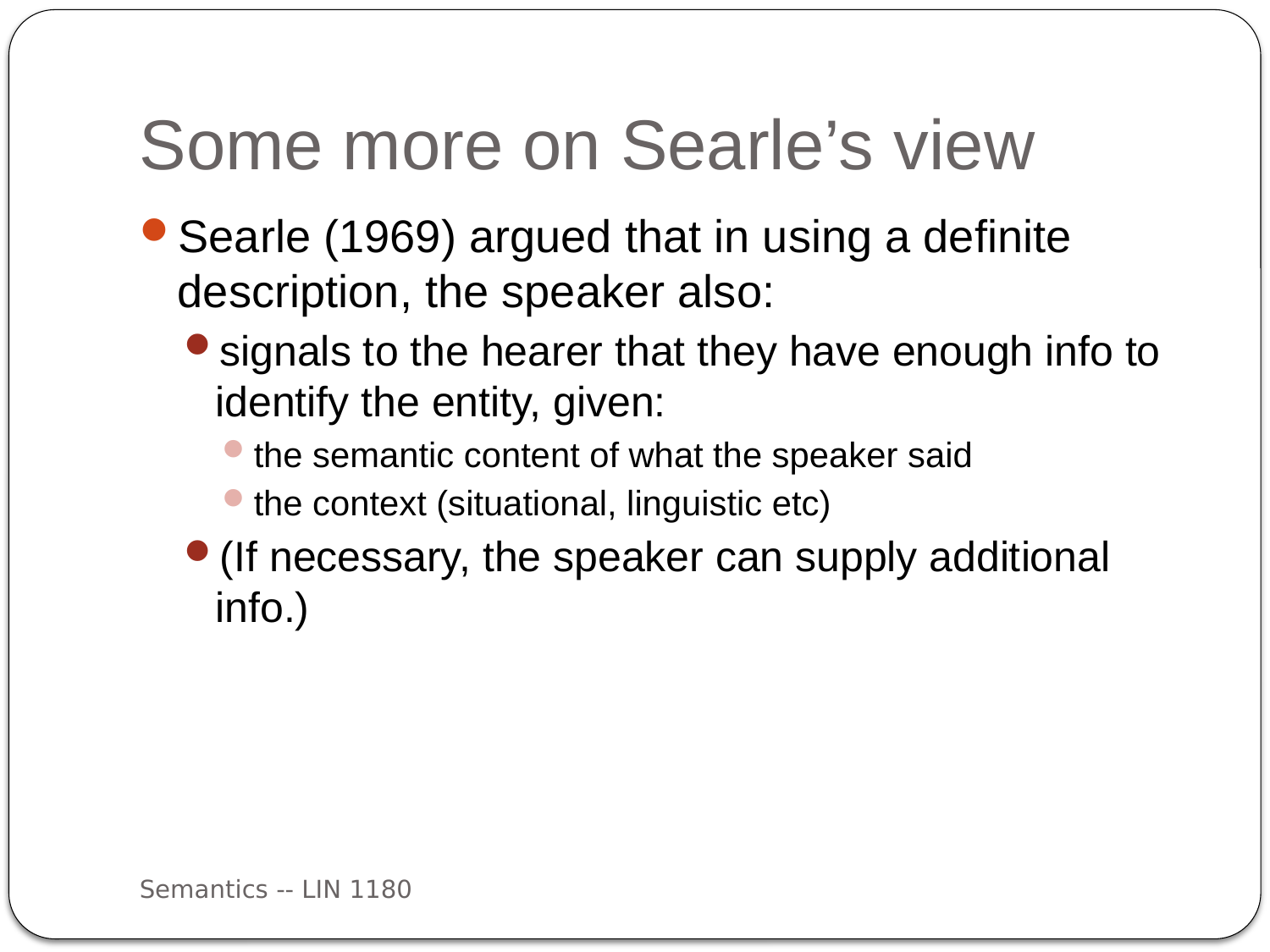

# Some more on Searle’s view
Searle (1969) argued that in using a definite description, the speaker also:
signals to the hearer that they have enough info to identify the entity, given:
the semantic content of what the speaker said
the context (situational, linguistic etc)
(If necessary, the speaker can supply additional info.)
Semantics -- LIN 1180